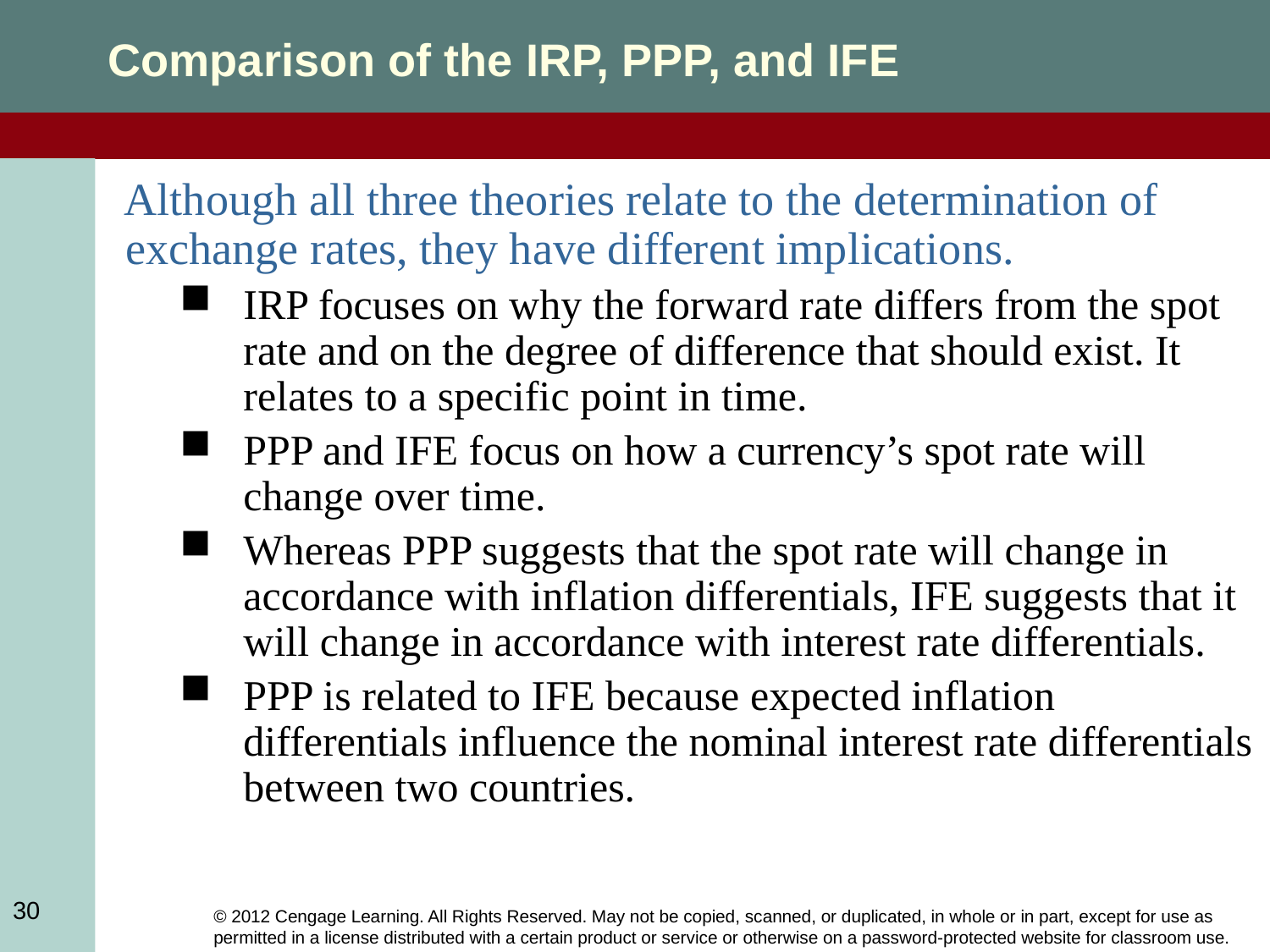

Comparison of the IRP, PPP, and IFE
Although all three theories relate to the determination of exchange rates, they have different implications.
IRP focuses on why the forward rate differs from the spot rate and on the degree of difference that should exist. It relates to a specific point in time.
PPP and IFE focus on how a currency’s spot rate will change over time.
Whereas PPP suggests that the spot rate will change in accordance with inflation differentials, IFE suggests that it will change in accordance with interest rate differentials.
PPP is related to IFE because expected inflation differentials influence the nominal interest rate differentials between two countries.
30